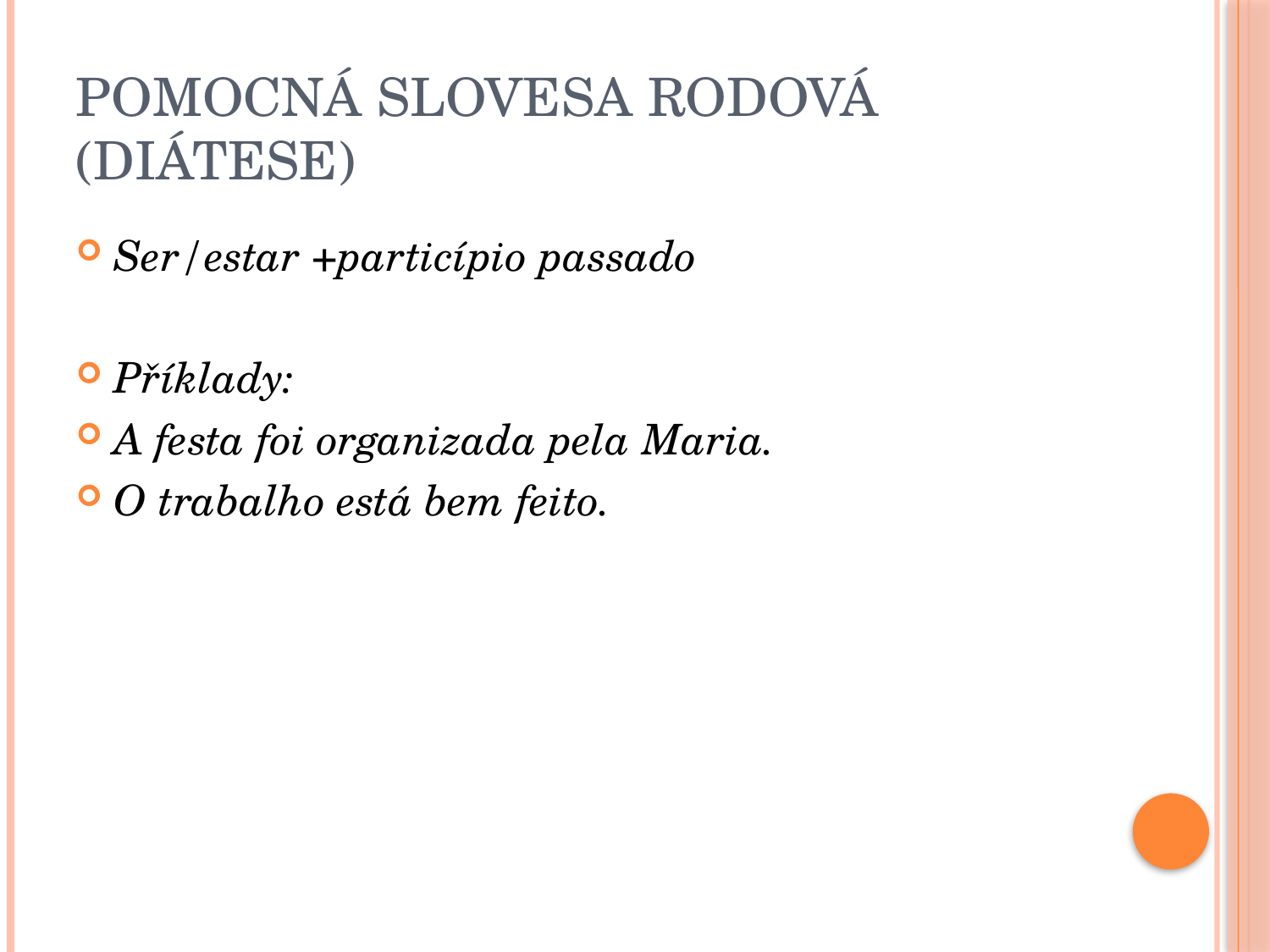

# POMOCNÁ SLOVESA RODOVÁ (DIÁTESE)
Ser/estar +particípio passado

Příklady:
A festa foi organizada pela Maria.
O trabalho está bem feito.